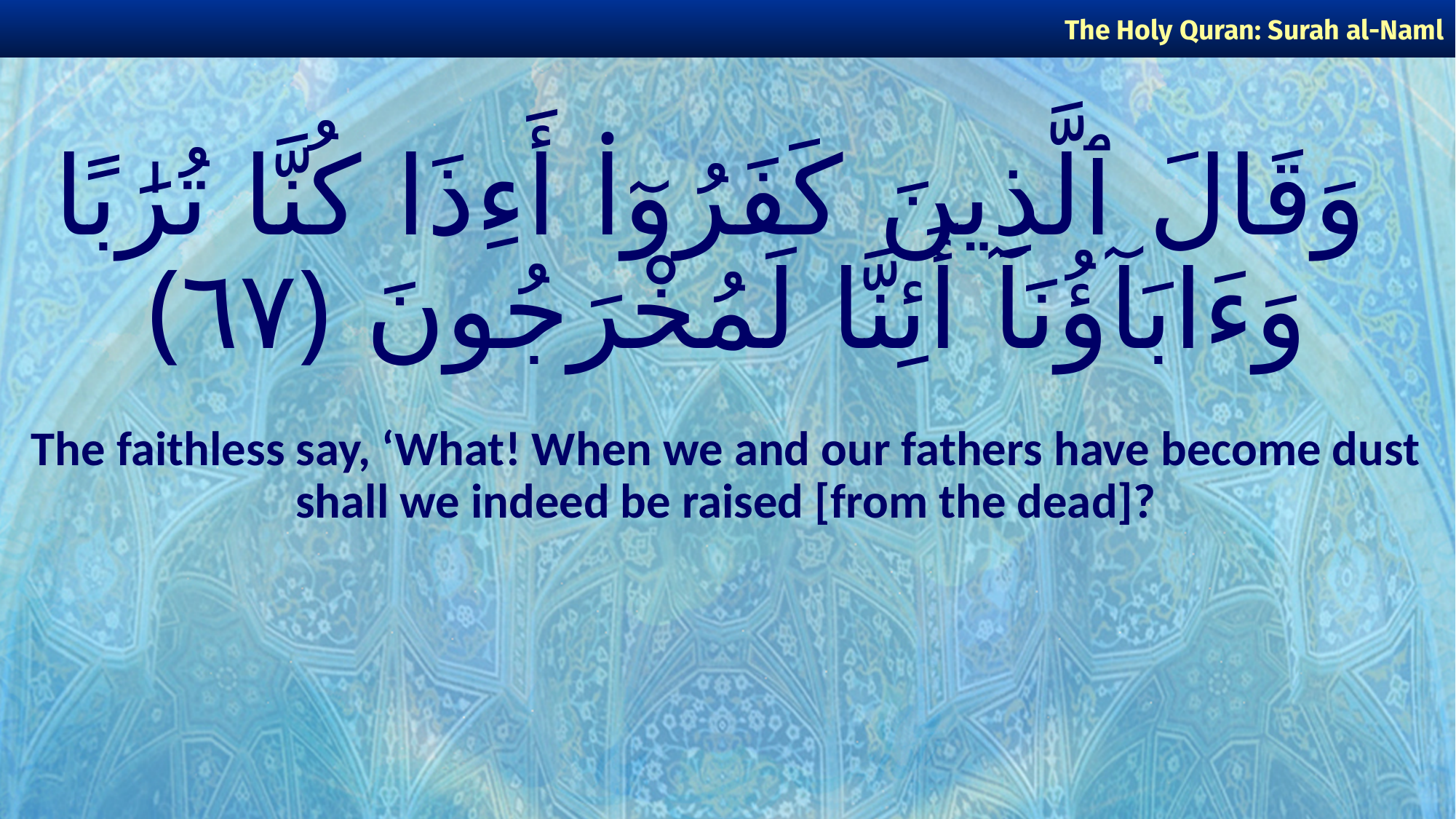

The Holy Quran: Surah al-Naml
# وَقَالَ ٱلَّذِينَ كَفَرُوٓا۟ أَءِذَا كُنَّا تُرَٰبًا وَءَابَآؤُنَآ أَئِنَّا لَمُخْرَجُونَ ﴿٦٧﴾
The faithless say, ‘What! When we and our fathers have become dust shall we indeed be raised [from the dead]?